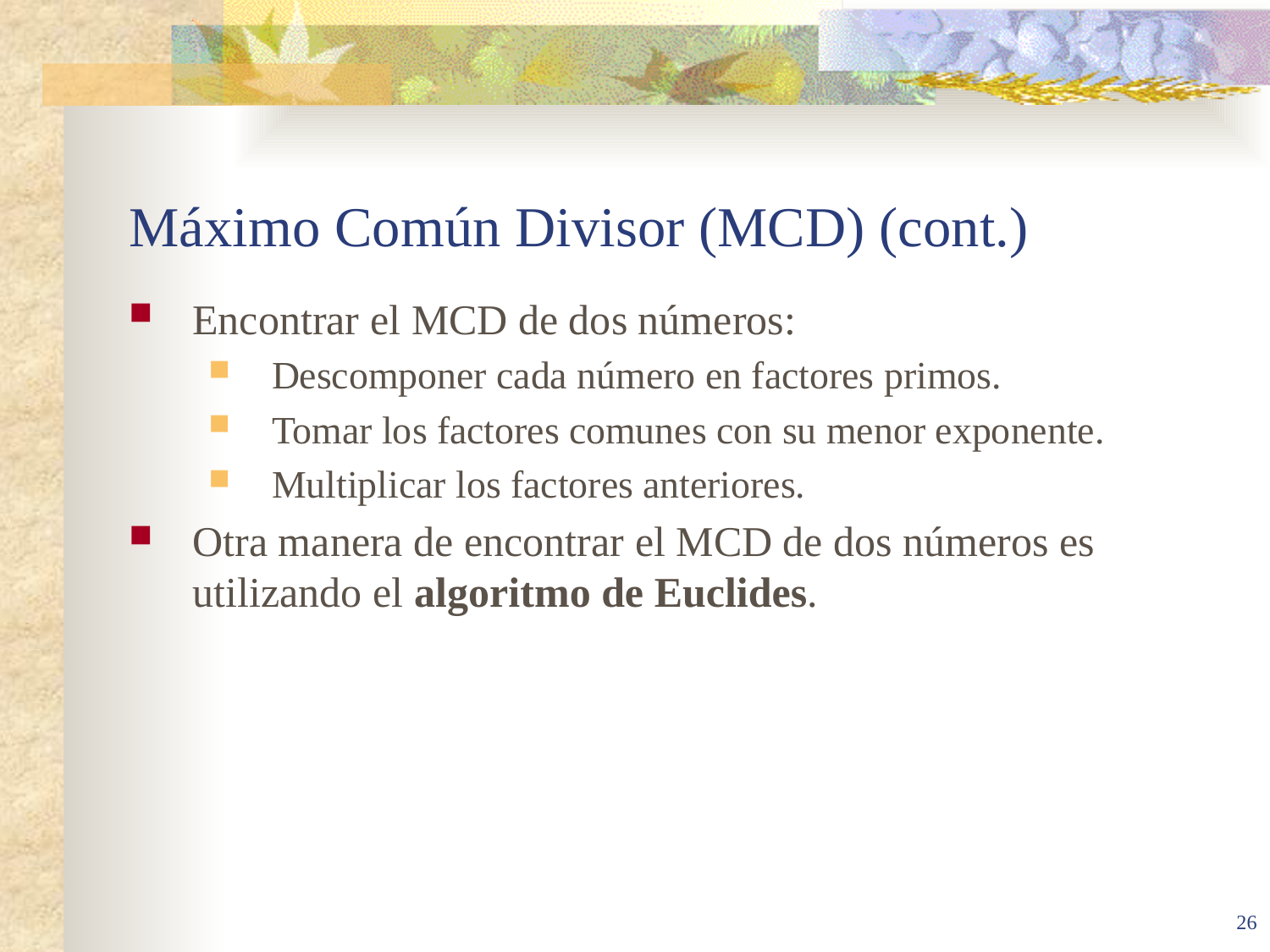

# Máximo Común Divisor (MCD) (cont.)
Encontrar el MCD de dos números:
Descomponer cada número en factores primos.
Tomar los factores comunes con su menor exponente.
Multiplicar los factores anteriores.
Otra manera de encontrar el MCD de dos números es utilizando el algoritmo de Euclides.
26